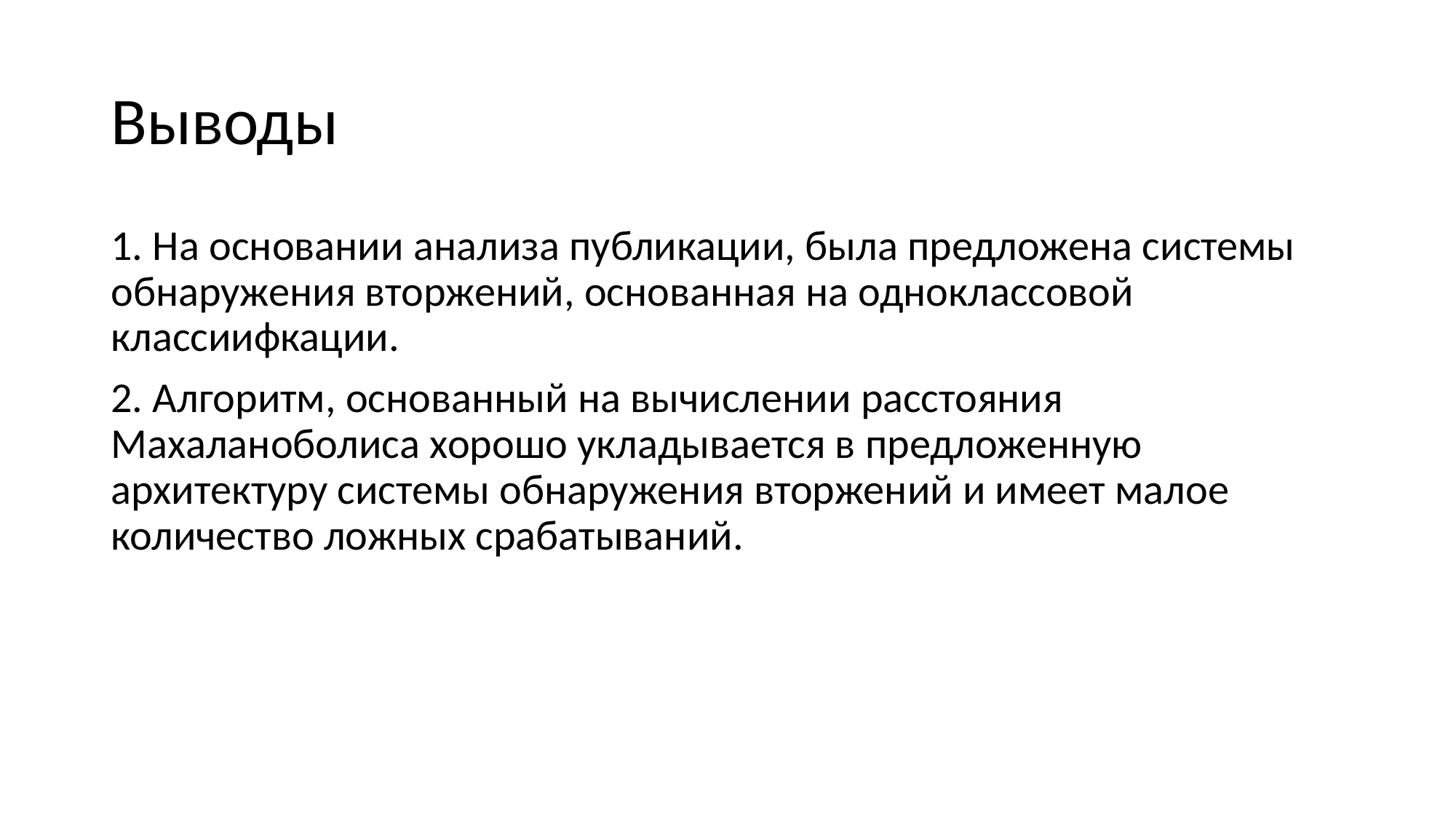

# Выводы
1. На основании анализа публикации, была предложена системы обнаружения вторжений, основанная на одноклассовой классиифкации.
2. Алгоритм, основанный на вычислении расстояния Махаланоболиса хорошо укладывается в предложенную архитектуру системы обнаружения вторжений и имеет малое количество ложных срабатываний.